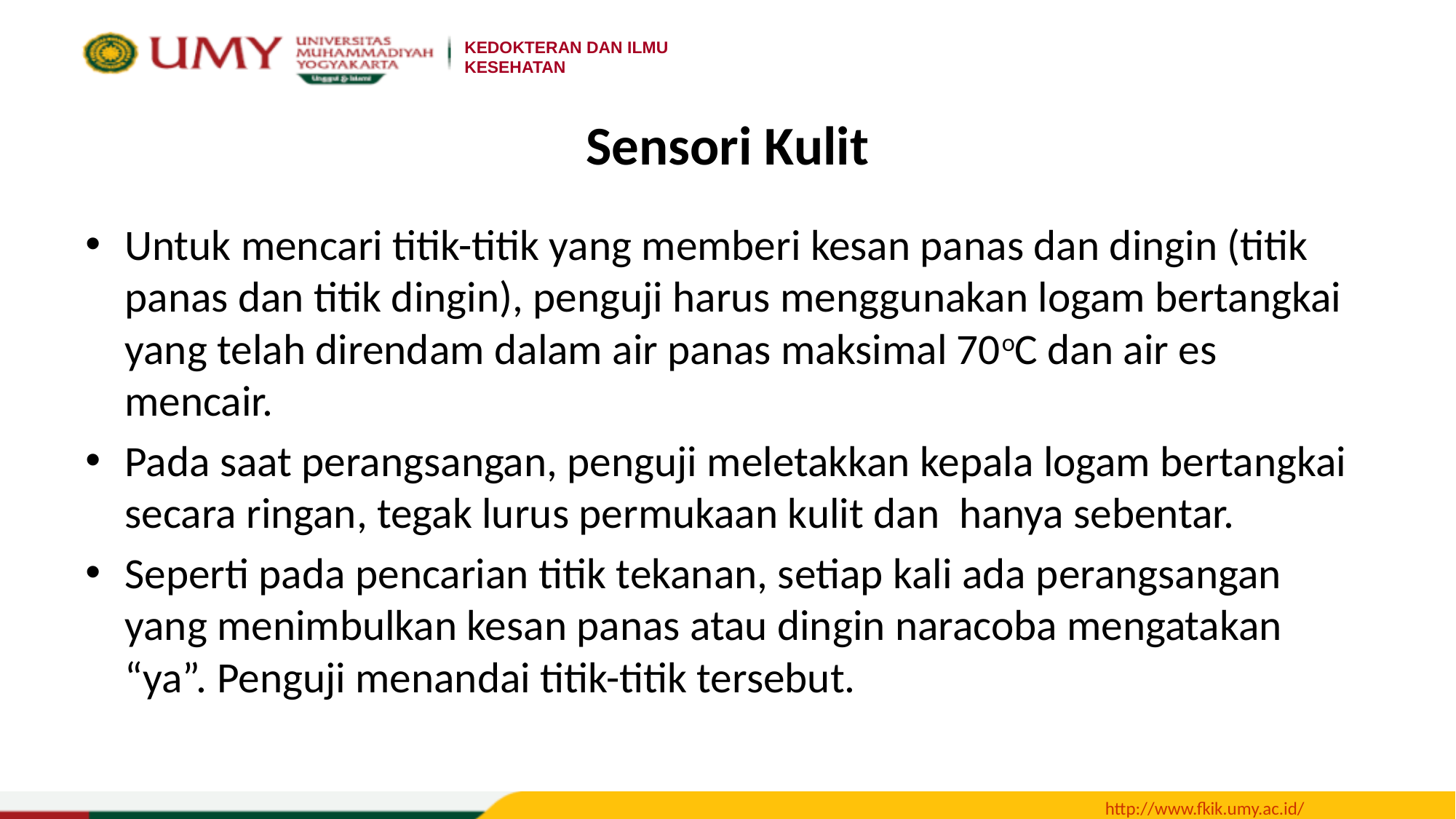

# Sensori Kulit
Untuk mencari titik-titik yang memberi kesan panas dan dingin (titik panas dan titik dingin), penguji harus menggunakan logam bertangkai yang telah direndam dalam air panas maksimal 70oC dan air es mencair.
Pada saat perangsangan, penguji meletakkan kepala logam bertangkai secara ringan, tegak lurus permukaan kulit dan  hanya sebentar.
Seperti pada pencarian titik tekanan, setiap kali ada perangsangan yang menimbulkan kesan panas atau dingin naracoba mengatakan “ya”. Penguji menandai titik-titik tersebut.